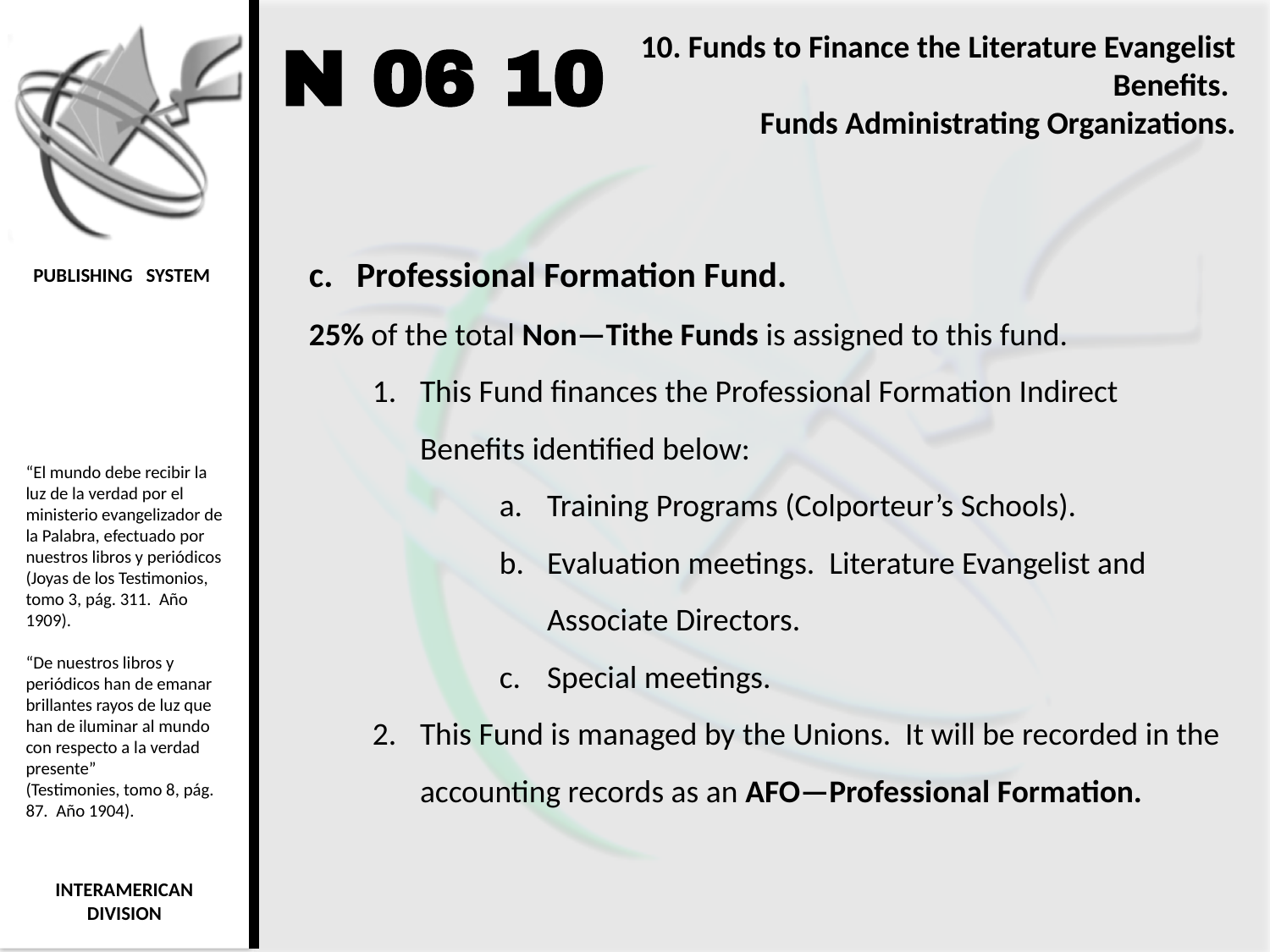

Funds to Finance the Literature Evangelist Benefits.
Funds Administrating Organizations.
N 06 10
Professional Formation Fund.
25% of the total Non—Tithe Funds is assigned to this fund.
This Fund finances the Professional Formation Indirect Benefits identified below:
Training Programs (Colporteur’s Schools).
Evaluation meetings.  Literature Evangelist and Associate Directors.
Special meetings.
This Fund is managed by the Unions.  It will be recorded in the accounting records as an AFO—Professional Formation.